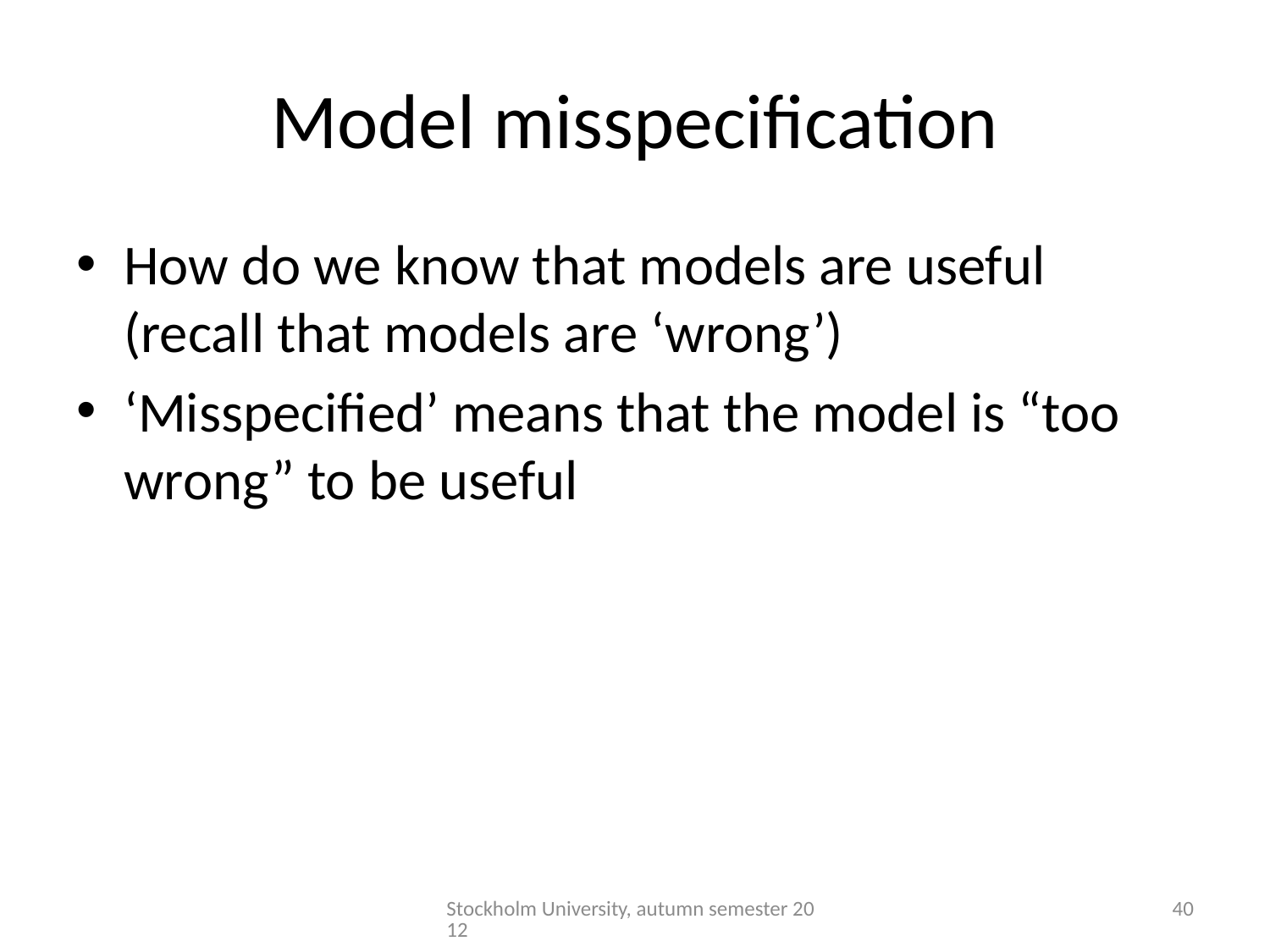

# Model misspecification
How do we know that models are useful (recall that models are ‘wrong’)
‘Misspecified’ means that the model is “too wrong” to be useful
Stockholm University, autumn semester 2012
40